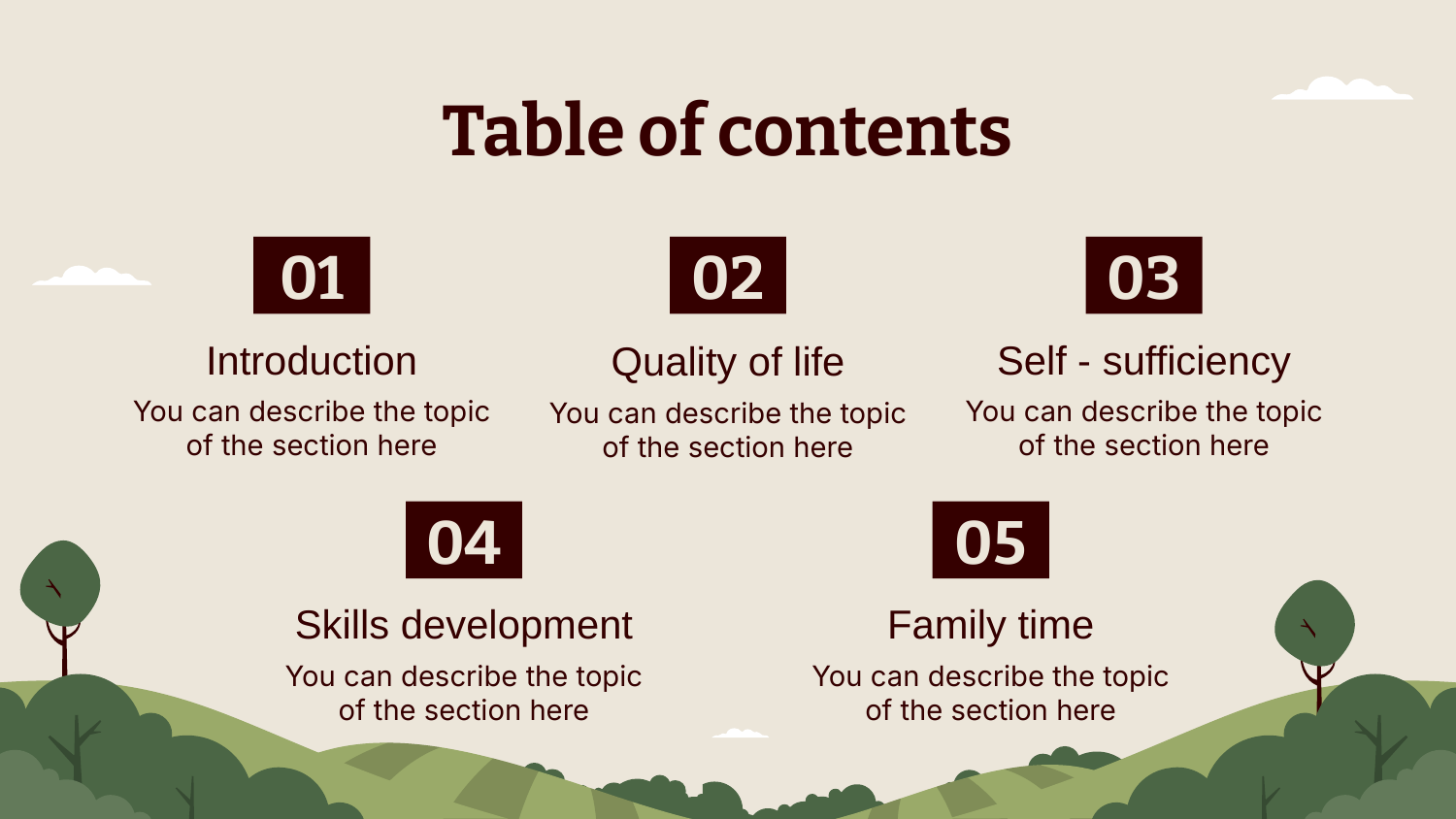

# Table of contents

02
03
01

Introduction
Self - sufficiency
Quality of life
You can describe the topic of the section here
You can describe the topic of the section here
You can describe the topic of the section here
04
05
Skills development
Family time
You can describe the topic of the section here
You can describe the topic of the section here